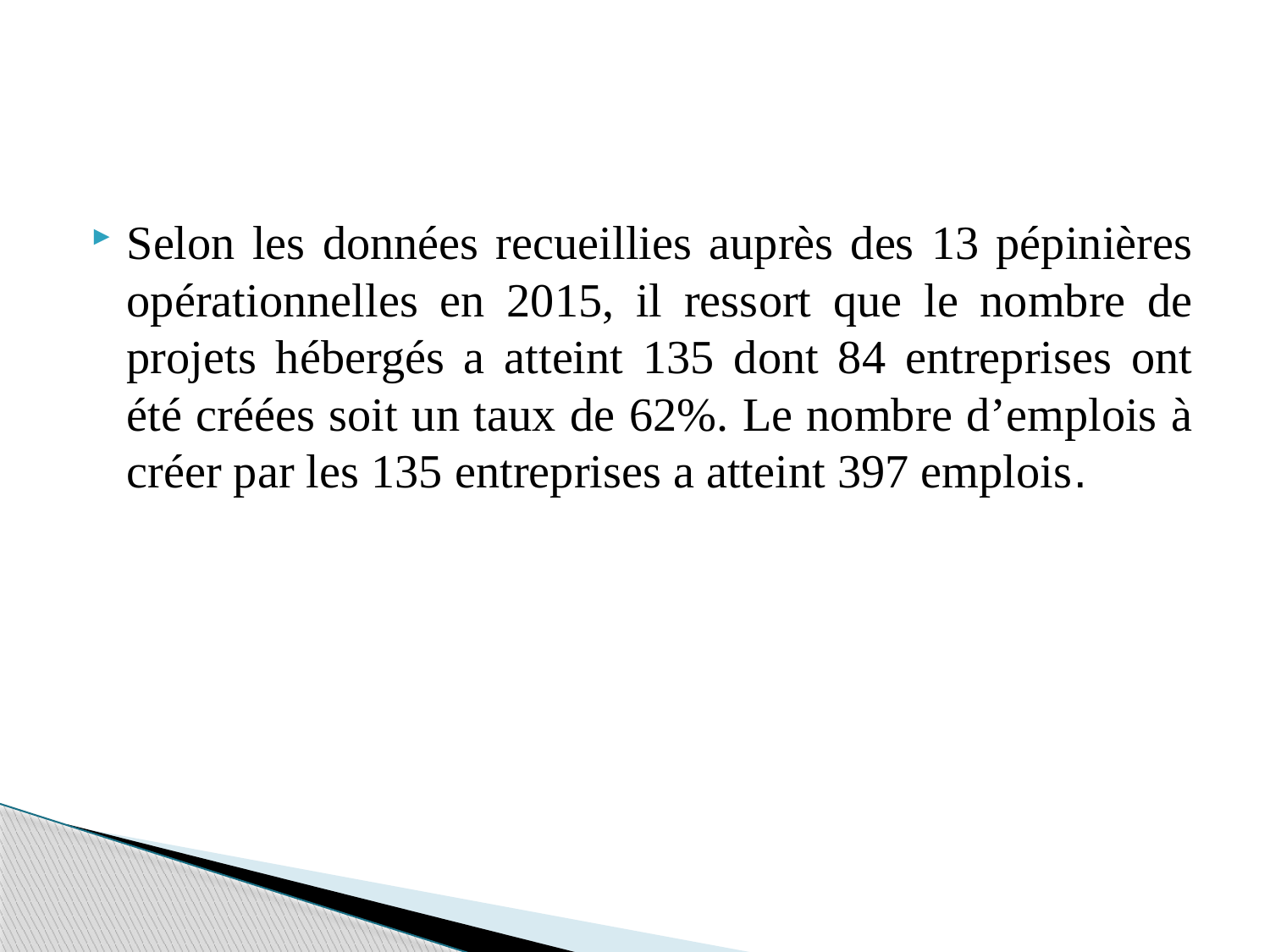

#
Selon les données recueillies auprès des 13 pépinières opérationnelles en 2015, il ressort que le nombre de projets hébergés a atteint 135 dont 84 entreprises ont été créées soit un taux de 62%. Le nombre d’emplois à créer par les 135 entreprises a atteint 397 emplois.